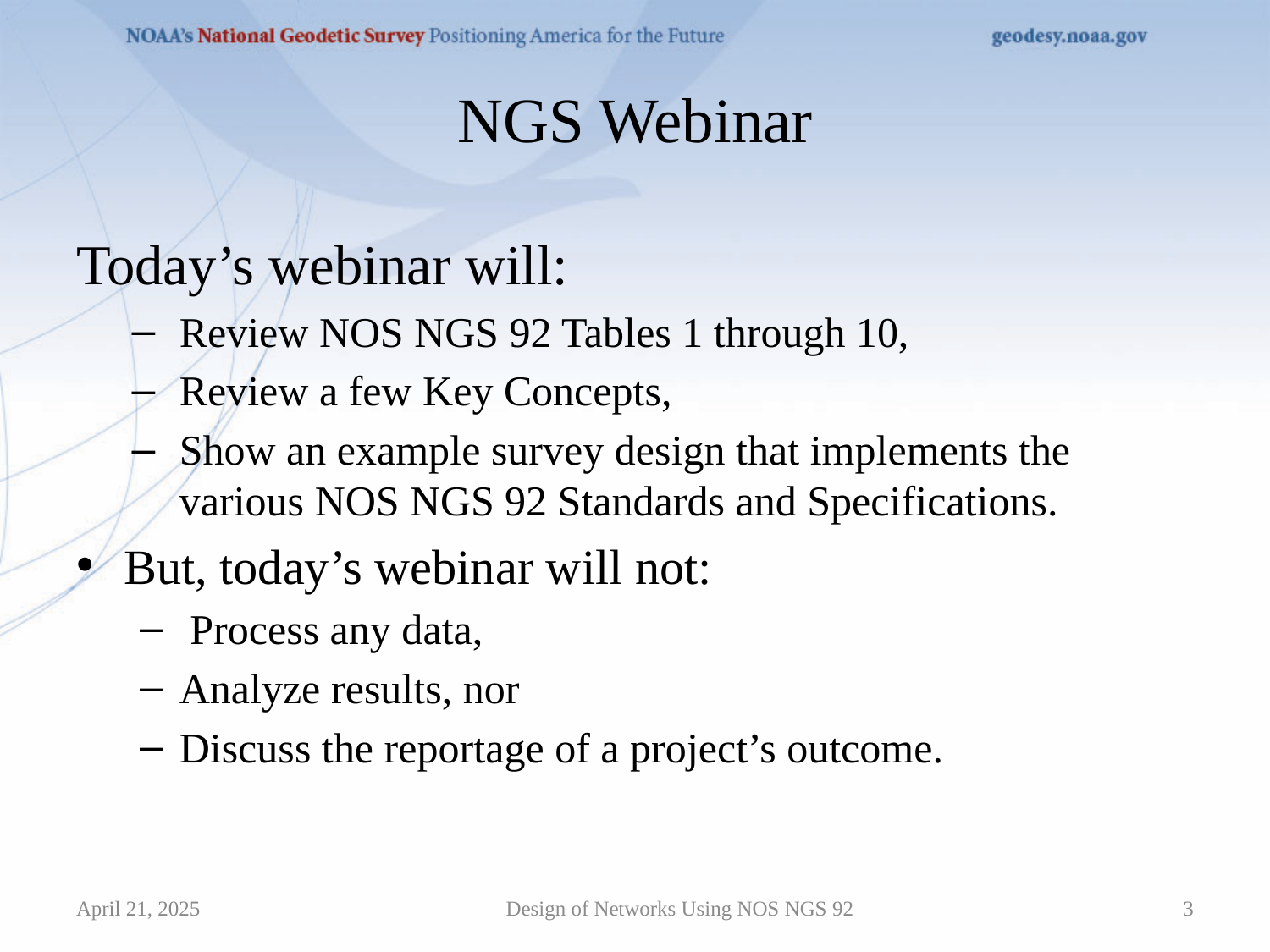

# NGS Webinar
Today’s webinar will:
Review NOS NGS 92 Tables 1 through 10,
Review a few Key Concepts,
Show an example survey design that implements the various NOS NGS 92 Standards and Specifications.
But, today’s webinar will not:
 Process any data,
Analyze results, nor
Discuss the reportage of a project’s outcome.

April 21, 2025
Design of Networks Using NOS NGS 92
3